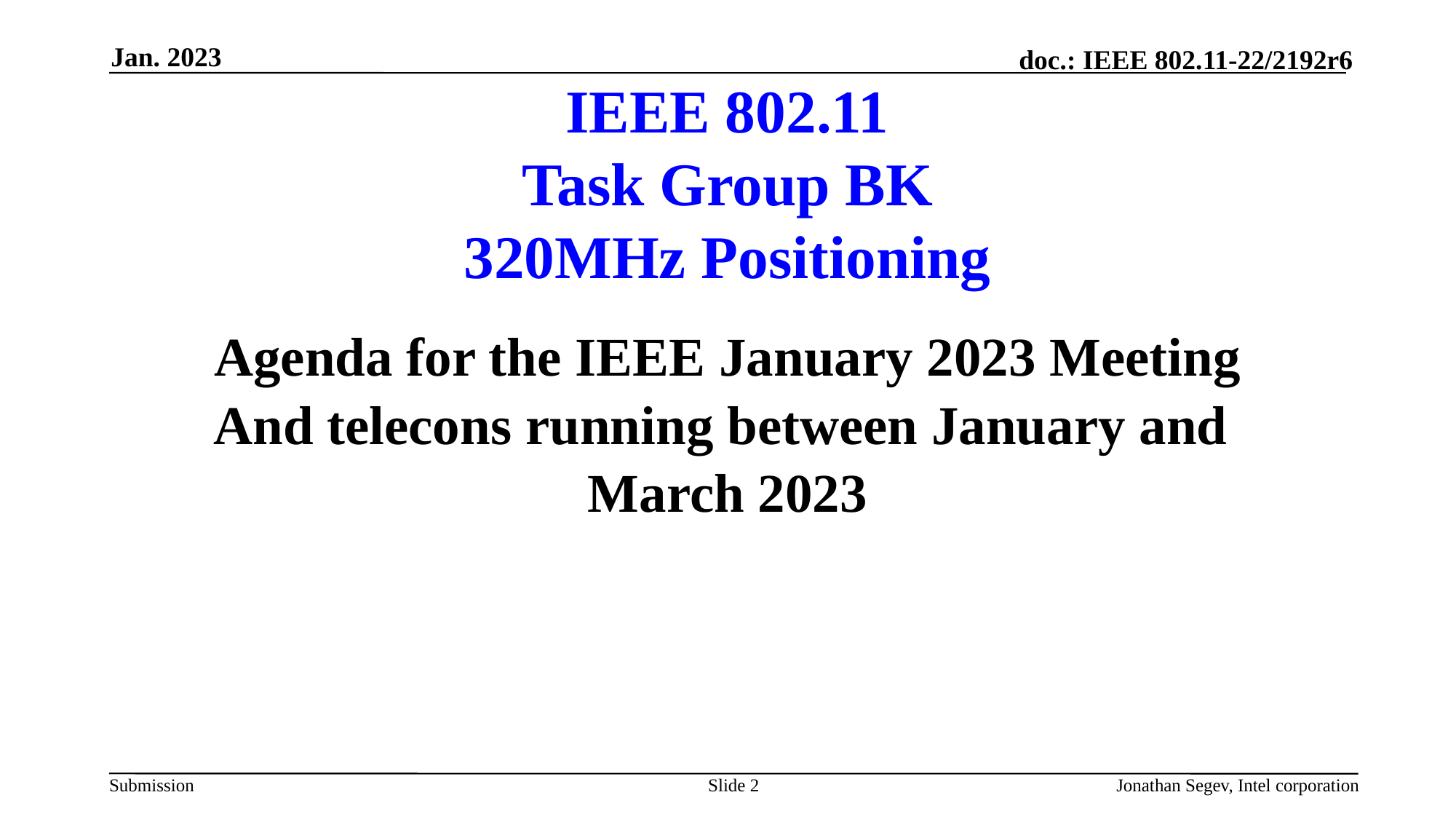

Jan. 2023
# IEEE 802.11 Task Group BK 320MHz Positioning
Agenda for the IEEE January 2023 Meeting
And telecons running between January and
March 2023

Slide 2
Jonathan Segev, Intel corporation